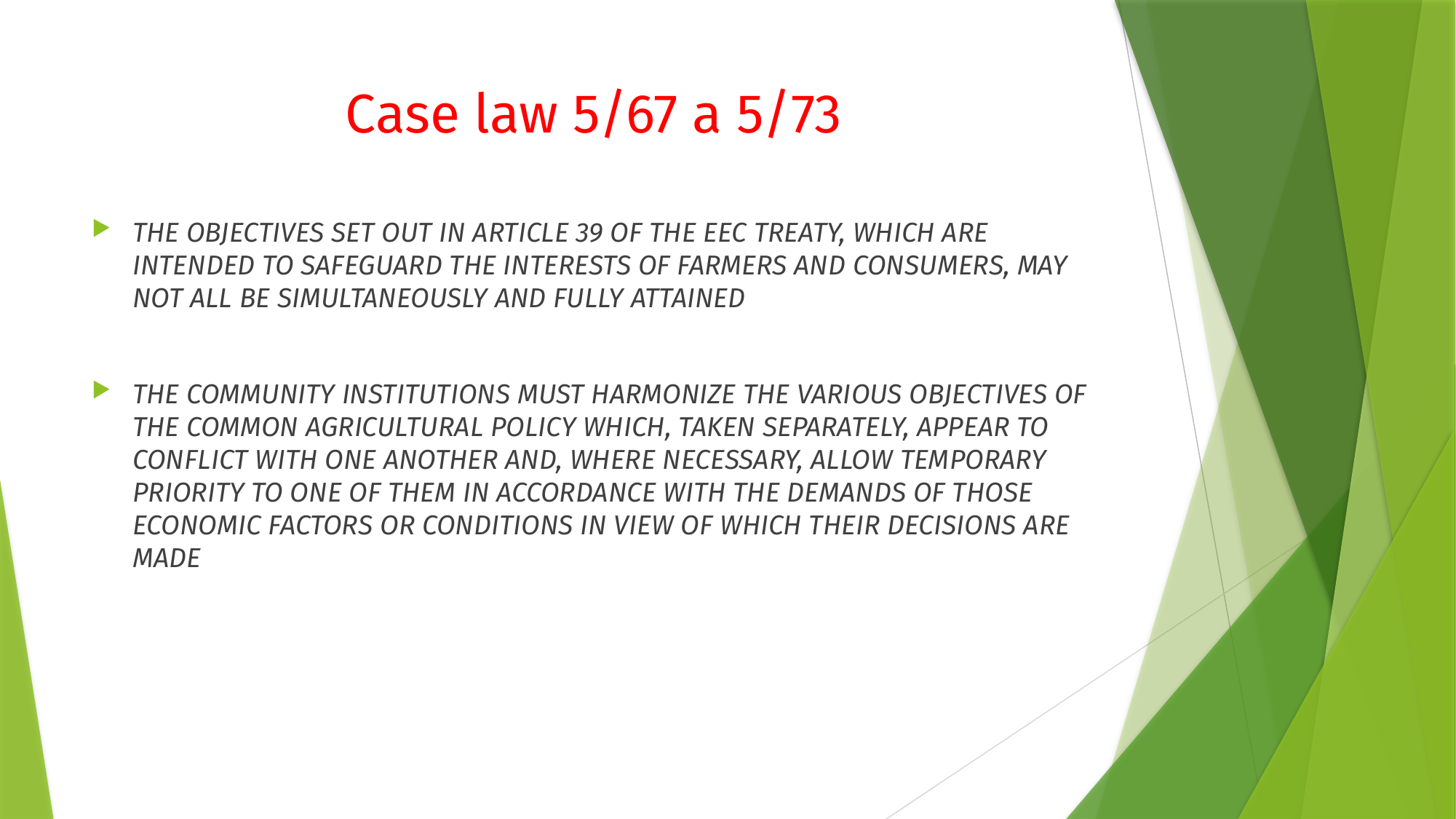

# Case law 5/67 a 5/73
THE OBJECTIVES SET OUT IN ARTICLE 39 OF THE EEC TREATY, WHICH ARE INTENDED TO SAFEGUARD THE INTERESTS OF FARMERS AND CONSUMERS, MAY NOT ALL BE SIMULTANEOUSLY AND FULLY ATTAINED

THE COMMUNITY INSTITUTIONS MUST HARMONIZE THE VARIOUS OBJECTIVES OF THE COMMON AGRICULTURAL POLICY WHICH, TAKEN SEPARATELY, APPEAR TO CONFLICT WITH ONE ANOTHER AND, WHERE NECESSARY, ALLOW TEMPORARY PRIORITY TO ONE OF THEM IN ACCORDANCE WITH THE DEMANDS OF THOSE ECONOMIC FACTORS OR CONDITIONS IN VIEW OF WHICH THEIR DECISIONS ARE MADE